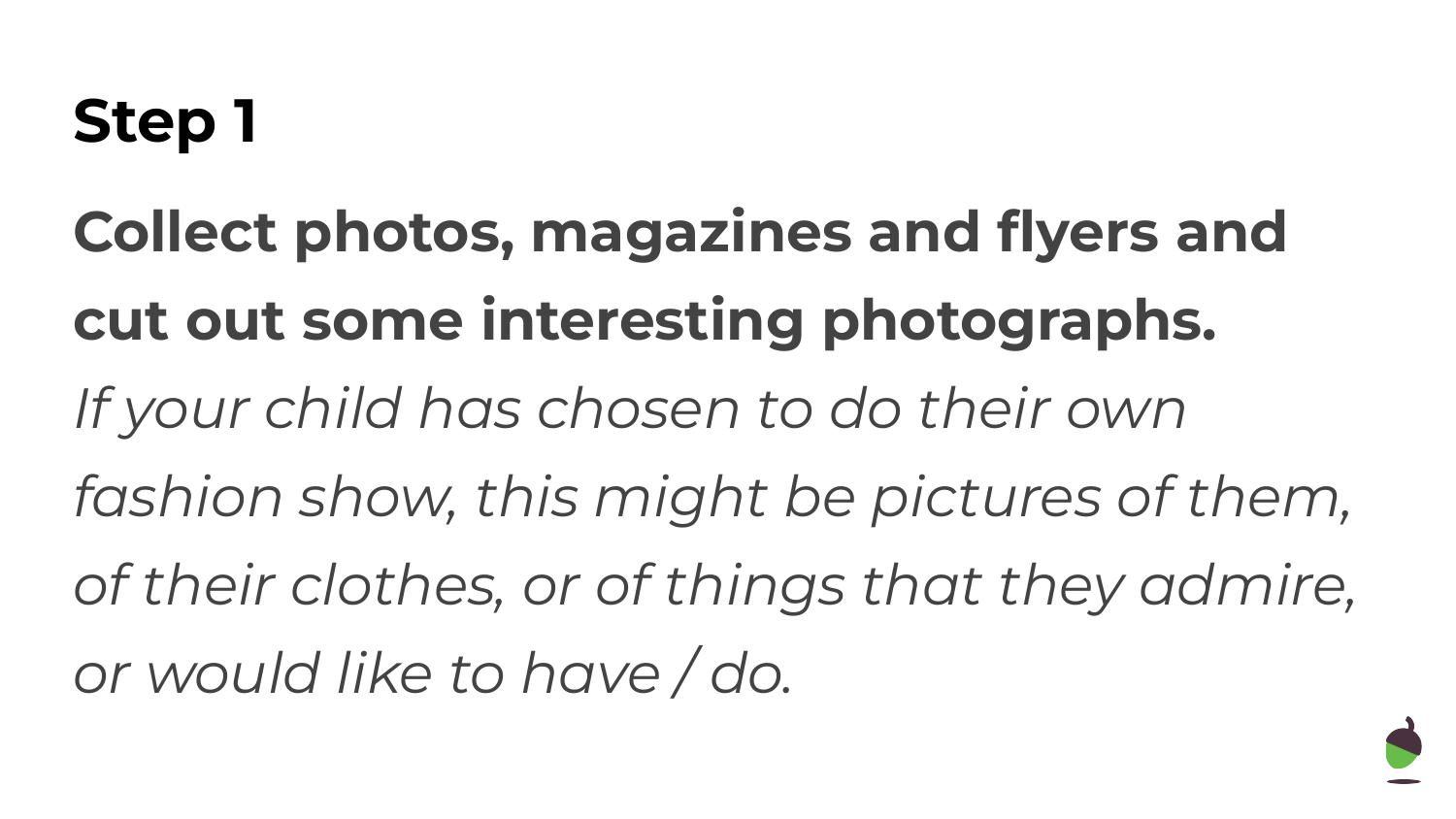

# Step 1
Collect photos, magazines and flyers and cut out some interesting photographs.
If your child has chosen to do their own fashion show, this might be pictures of them, of their clothes, or of things that they admire, or would like to have / do.